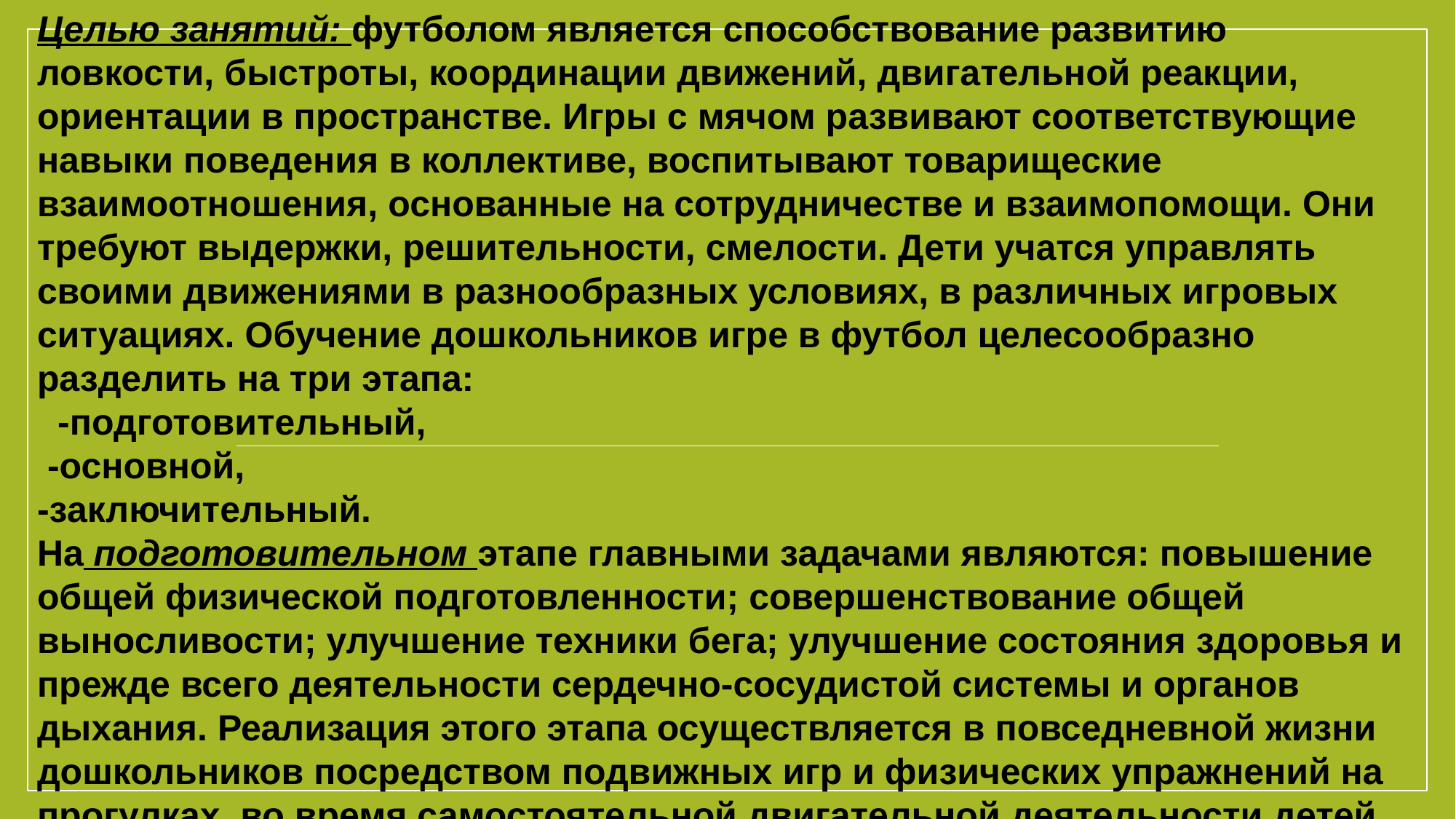

Целью занятий: футболом является способствование развитию ловкости, быстроты, координации движений, двигательной реакции, ориентации в пространстве. Игры с мячом развивают соответствующие навыки поведения в коллективе, воспитывают товарищеские взаимоотношения, основанные на сотрудничестве и взаимопомощи. Они требуют выдержки, решительности, смелости. Дети учатся управлять своими движениями в разнообразных условиях, в различных игровых ситуациях. Обучение дошкольников игре в футбол целесообразно разделить на три этапа:
  -подготовительный,
 -основной,
-заключительный.
На подготовительном этапе главными задачами являются: повышение общей физической подготовленности; совершенствование общей выносливости; улучшение техники бега; улучшение состояния здоровья и прежде всего деятельности сердечно-сосудистой системы и органов дыхания. Реализация этого этапа осуществляется в повседневной жизни дошкольников посредством подвижных игр и физических упражнений на прогулках, во время самостоятельной двигательной деятельности детей, непосредственно во время физкультурных занятий и спортивных развлечений